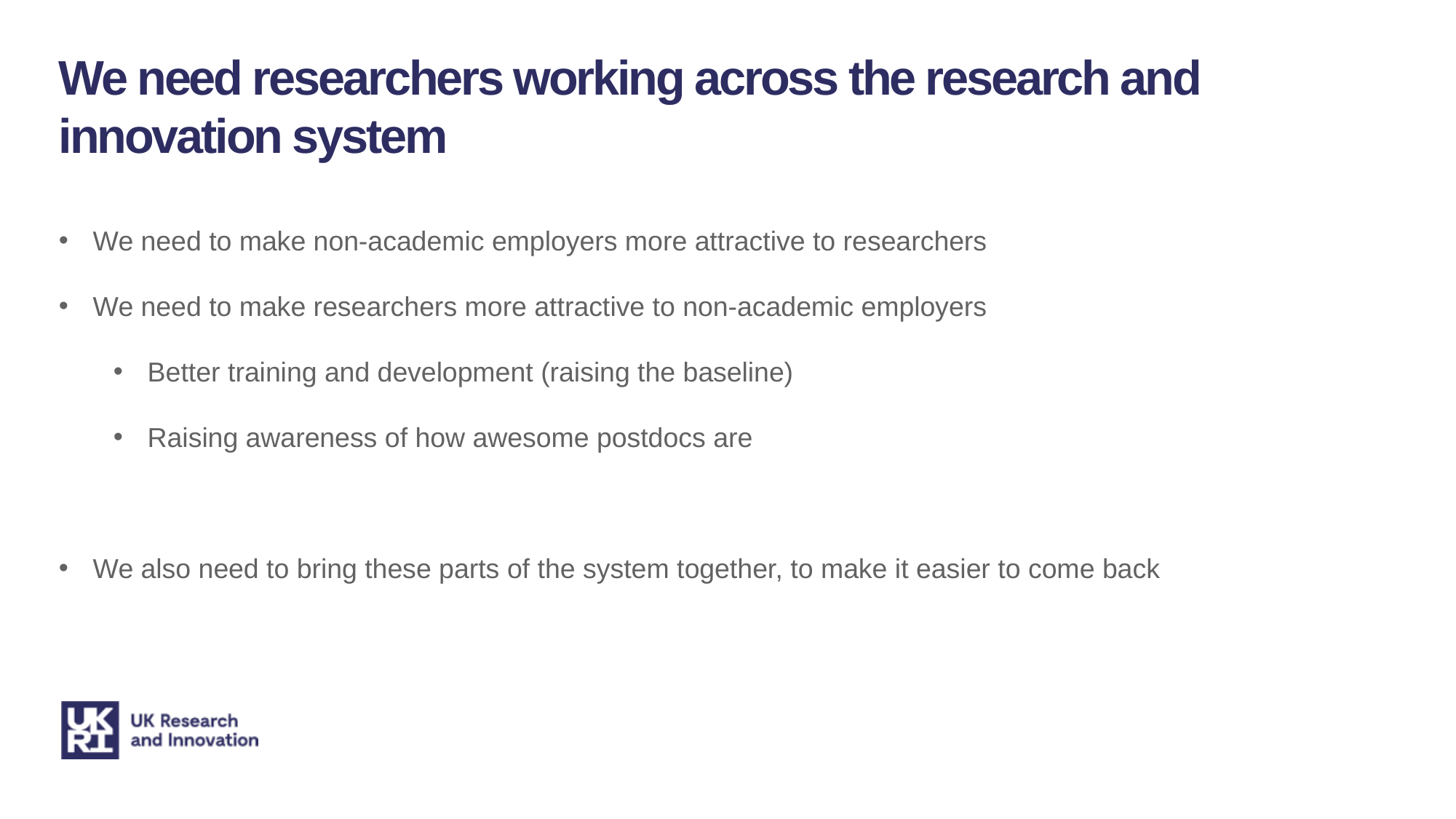

We need researchers working across the research and innovation system
We need to make non-academic employers more attractive to researchers

We need to make researchers more attractive to non-academic employers

Better training and development (raising the baseline)

Raising awareness of how awesome postdocs are

We also need to bring these parts of the system together, to make it easier to come back